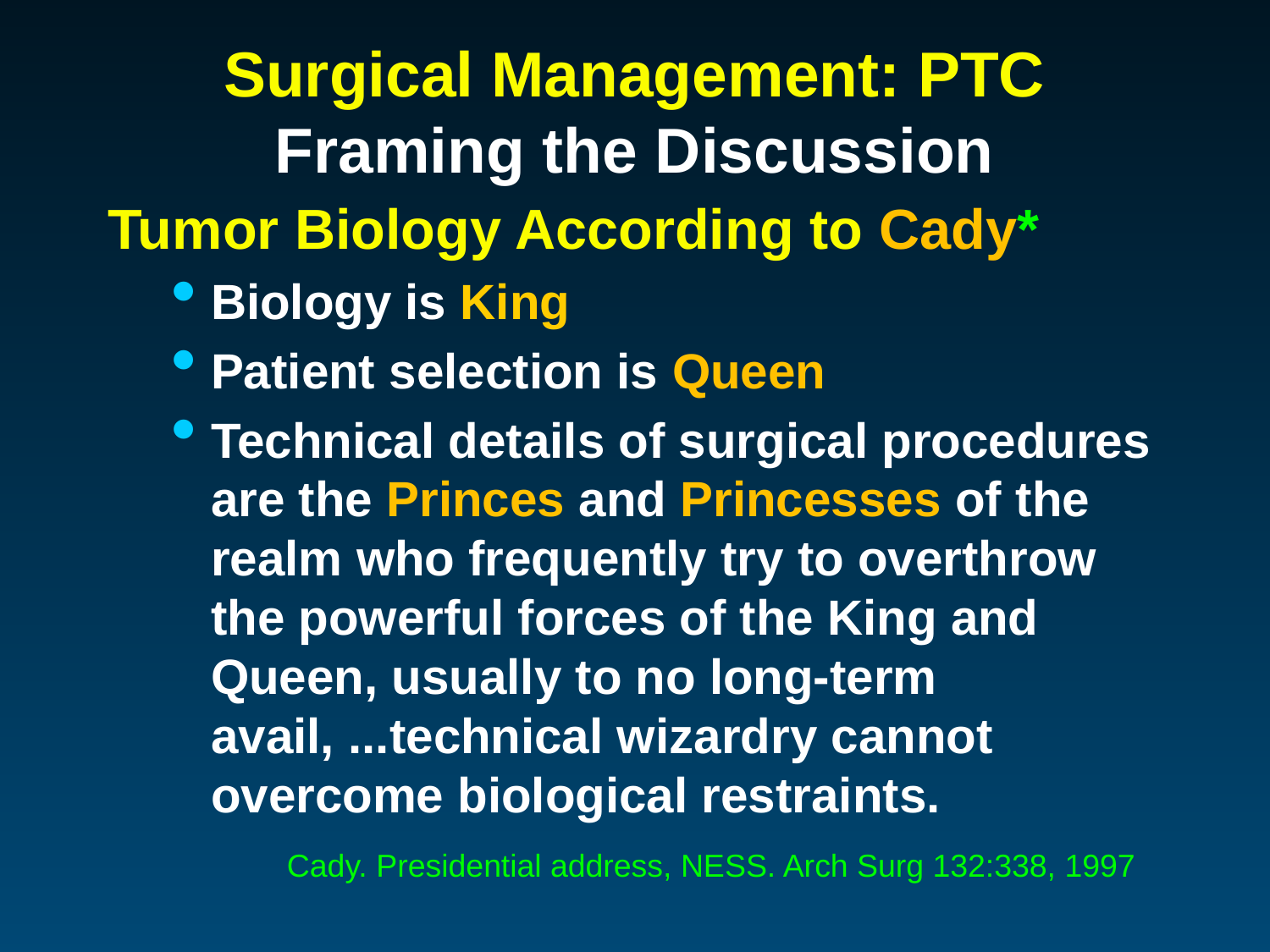

# Surgical Management: PTC Framing the Discussion
Tumor Biology According to Cady*
Biology is King
Patient selection is Queen
Technical details of surgical procedures are the Princes and Princesses of the realm who frequently try to overthrow the powerful forces of the King and Queen, usually to no long-term avail, ...technical wizardry cannot overcome biological restraints.
Cady. Presidential address, NESS. Arch Surg 132:338, 1997